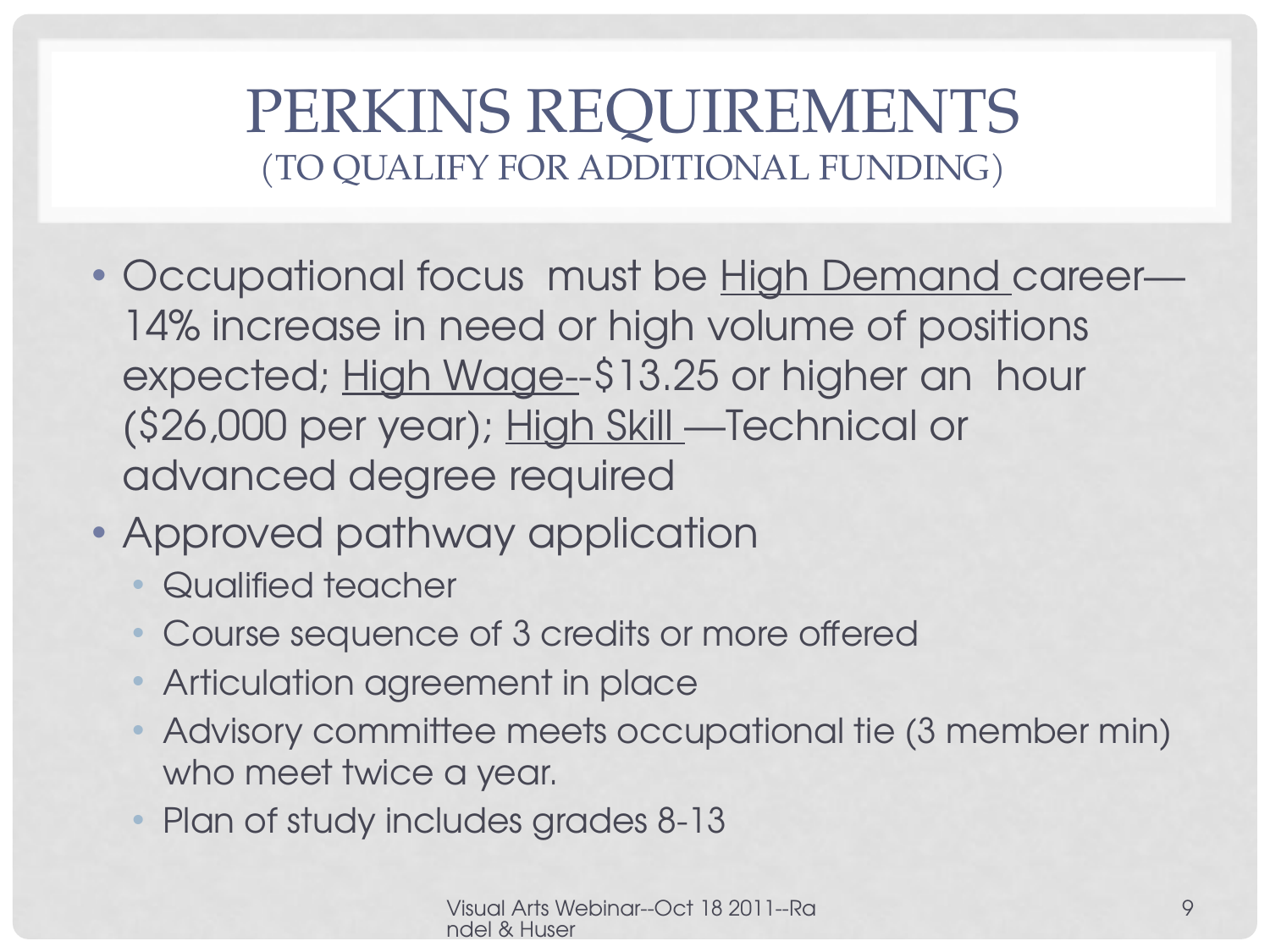

# Perkins Requirements (to qualify for additional funding)
Occupational focus  must be High Demand career—14% increase in need or high volume of positions expected; High Wage--$13.25 or higher an  hour ($26,000 per year); High Skill —Technical or advanced degree required
Approved pathway application
Qualified teacher
Course sequence of 3 credits or more offered
Articulation agreement in place
Advisory committee meets occupational tie (3 member min) who meet twice a year.
Plan of study includes grades 8-13

Visual Arts Webinar--Oct 18 2011--Randel & Huser
9